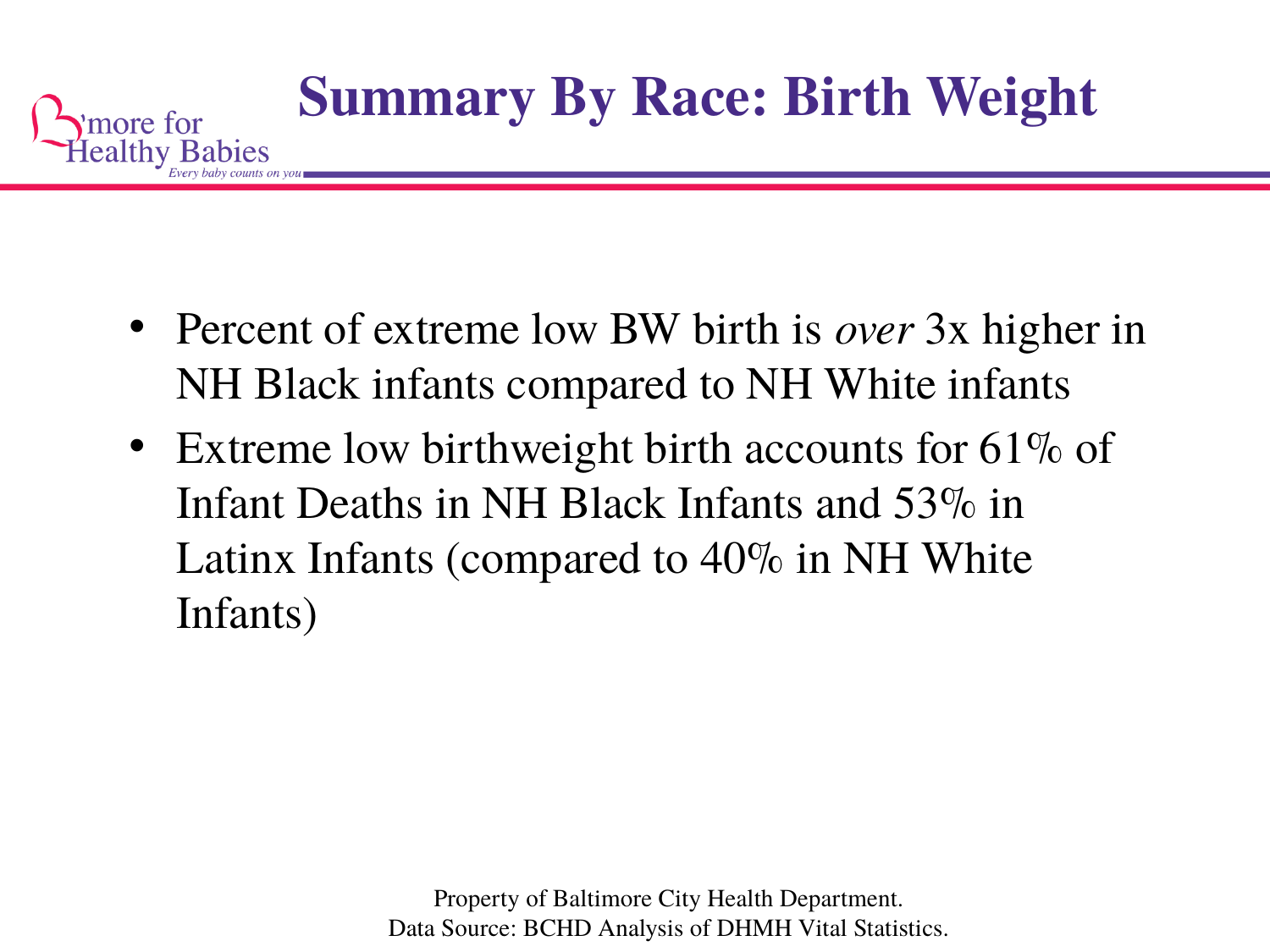

# Summary By Race: Birth Weight
Percent of extreme low BW birth is over 3x higher in NH Black infants compared to NH White infants
Extreme low birthweight birth accounts for 61% of Infant Deaths in NH Black Infants and 53% in Latinx Infants (compared to 40% in NH White Infants)

Property of Baltimore City Health Department.
Data Source: BCHD Analysis of DHMH Vital Statistics.